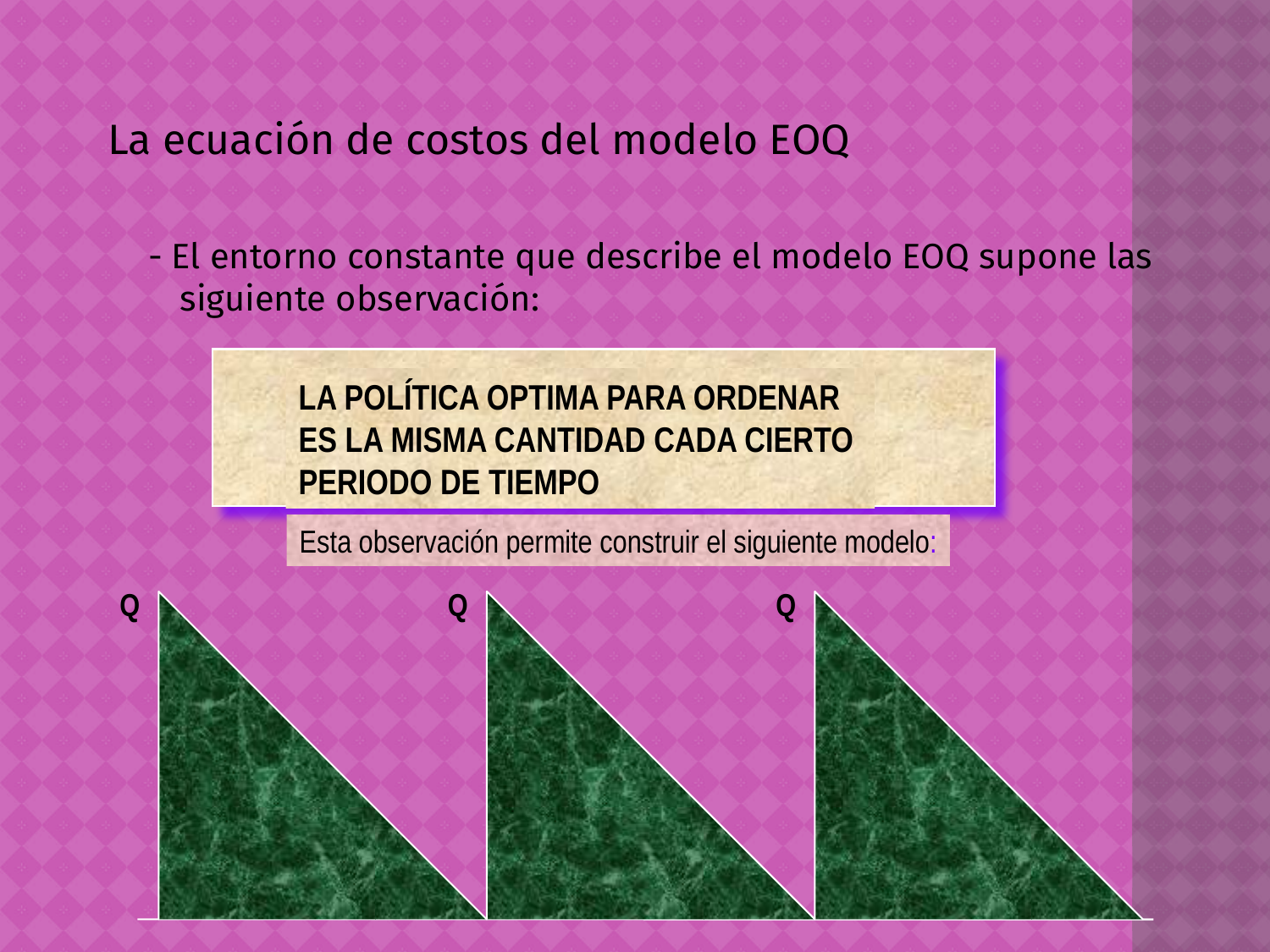

La ecuación de costos del modelo EOQ

- El entorno constante que describe el modelo EOQ supone las siguiente observación:

LA POLÍTICA OPTIMA PARA ORDENAR
ES LA MISMA CANTIDAD CADA CIERTO
PERIODO DE TIEMPO
Esta observación permite construir el siguiente modelo:
Q
Q
Q